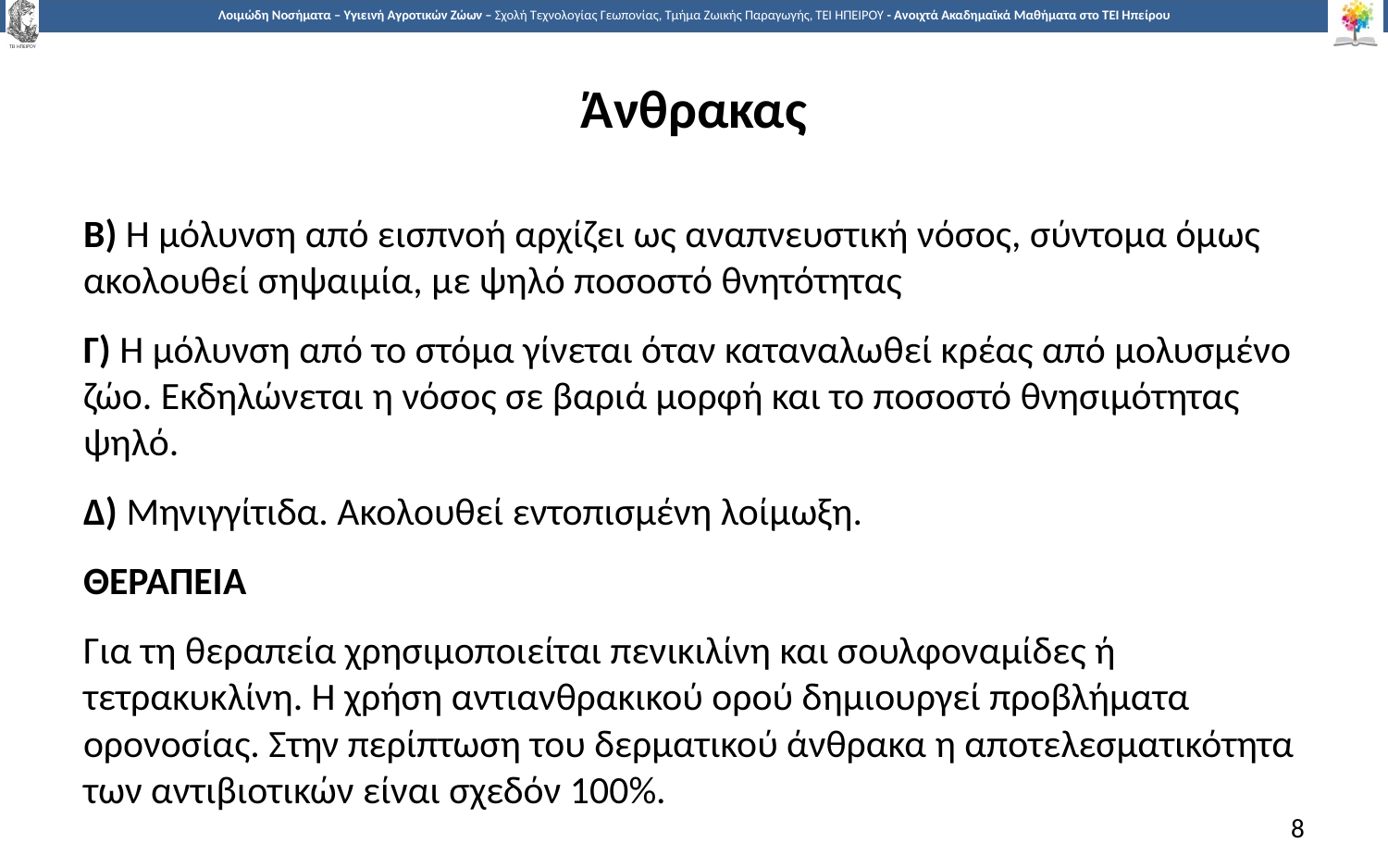

# Άνθρακας
Β) Η μόλυνση από εισπνοή αρχίζει ως αναπνευστική νόσος, σύντομα όμως ακολουθεί σηψαιμία, με ψηλό ποσοστό θνητότητας
Γ) Η μόλυνση από το στόμα γίνεται όταν καταναλωθεί κρέας από μολυσμένο ζώο. Εκδηλώνεται η νόσος σε βαριά μορφή και το ποσοστό θνησιμότητας ψηλό.
Δ) Μηνιγγίτιδα. Ακολουθεί εντοπισμένη λοίμωξη.
ΘΕΡΑΠΕΙΑ
Για τη θεραπεία χρησιμοποιείται πενικιλίνη και σουλφοναμίδες ή τετρακυκλίνη. Η χρήση αντιανθρακικού ορού δημιουργεί προβλήματα ορονοσίας. Στην περίπτωση του δερματικού άνθρακα η αποτελεσματικότητα των αντιβιοτικών είναι σχεδόν 100%.
8